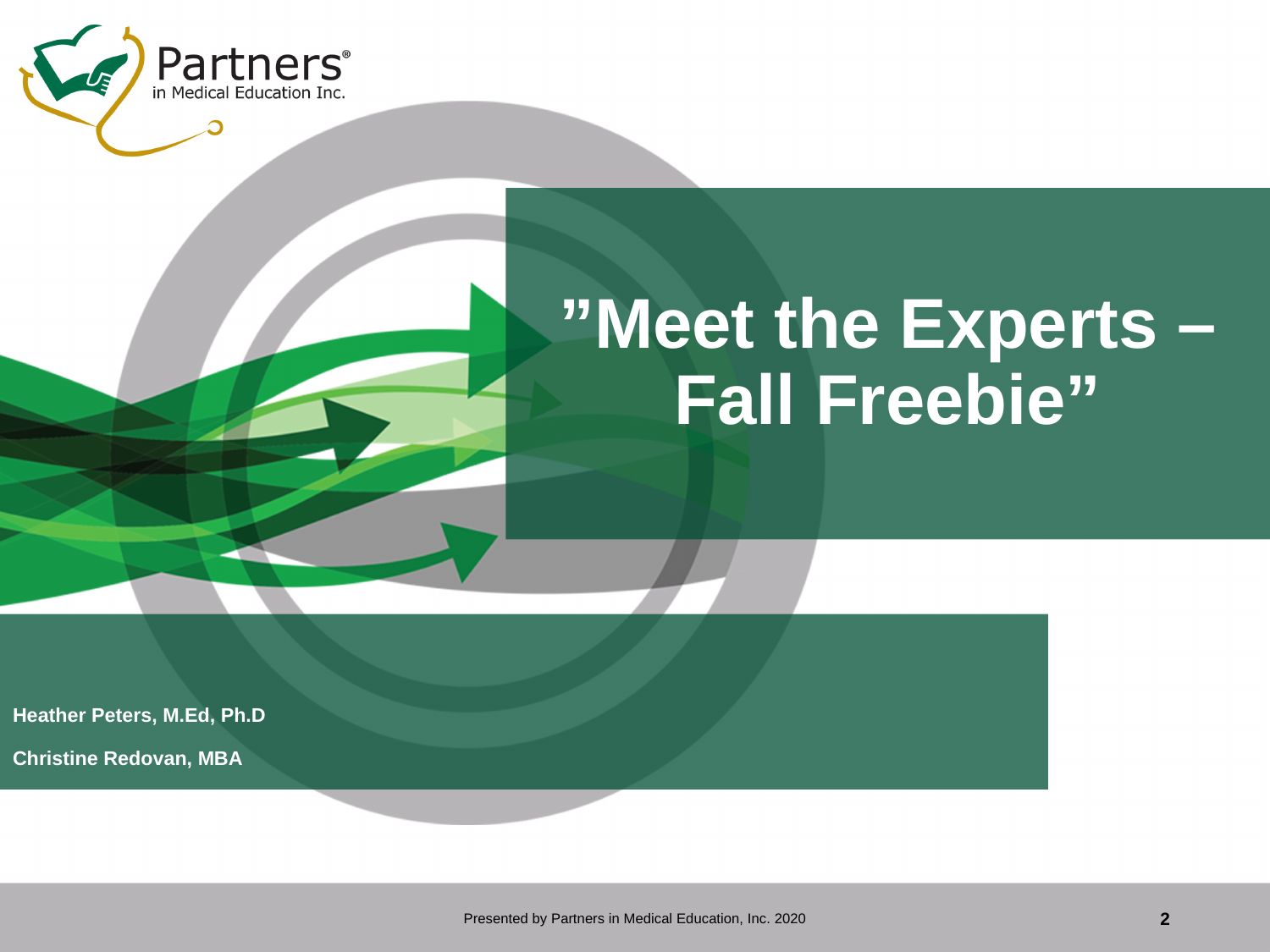

# ”Meet the Experts – Fall Freebie”
Heather Peters, M.Ed, Ph.D
Christine Redovan, MBA

Presented by Partners in Medical Education, Inc. 2020
2